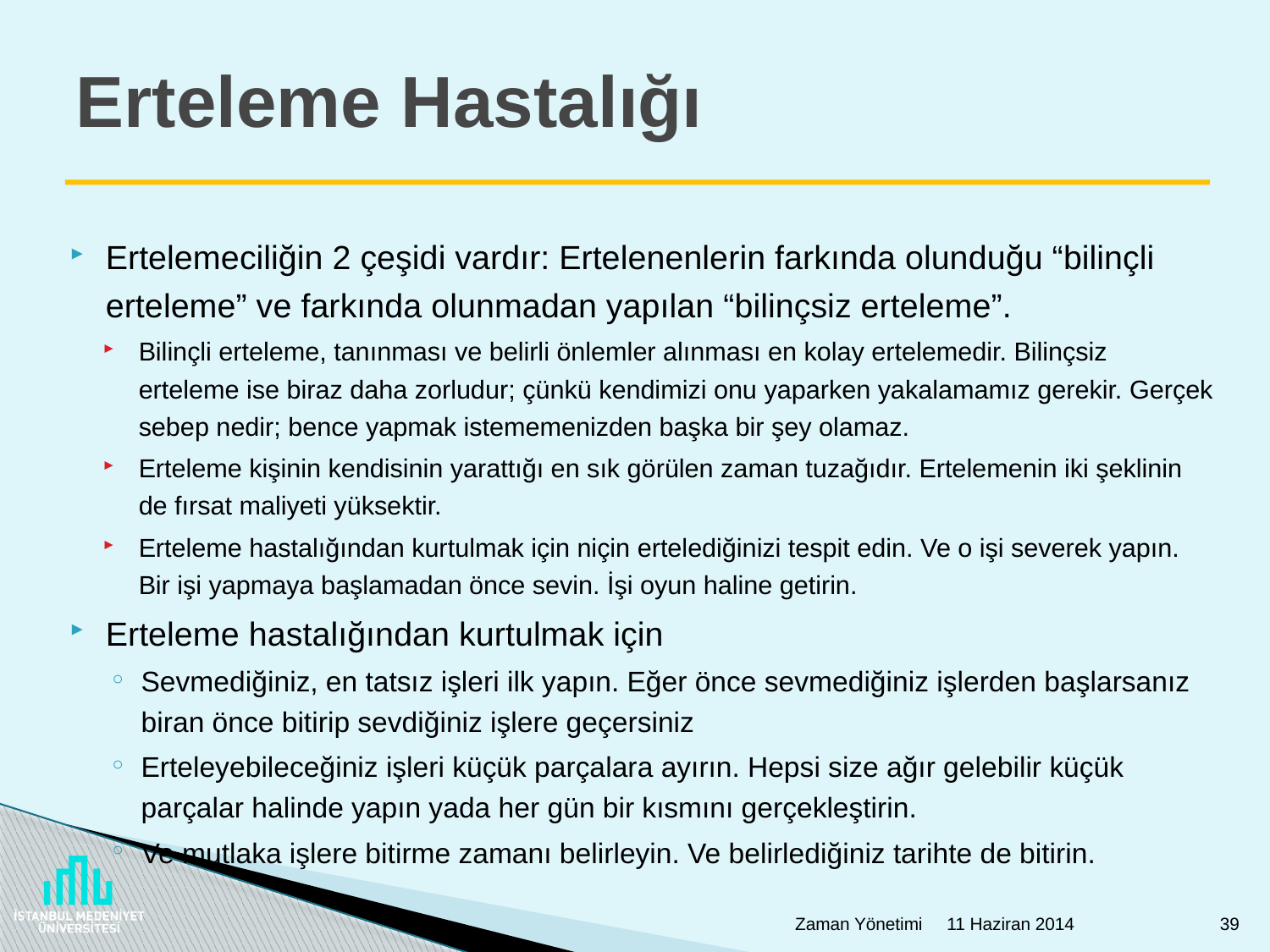

# Erteleme Hastalığı

Ertelemeciliğin 2 çeşidi vardır: Ertelenenlerin farkında olunduğu “bilinçli erteleme” ve farkında olunmadan yapılan “bilinçsiz erteleme”.
Bilinçli erteleme, tanınması ve belirli önlemler alınması en kolay ertelemedir. Bilinçsiz erteleme ise biraz daha zorludur; çünkü kendimizi onu yaparken yakalamamız gerekir. Gerçek sebep nedir; bence yapmak istememenizden başka bir şey olamaz.
Erteleme kişinin kendisinin yarattığı en sık görülen zaman tuzağıdır. Ertelemenin iki şeklinin de fırsat maliyeti yüksektir.
Erteleme hastalığından kurtulmak için niçin ertelediğinizi tespit edin. Ve o işi severek yapın. Bir işi yapmaya başlamadan önce sevin. İşi oyun haline getirin.
Erteleme hastalığından kurtulmak için
Sevmediğiniz, en tatsız işleri ilk yapın. Eğer önce sevmediğiniz işlerden başlarsanız biran önce bitirip sevdiğiniz işlere geçersiniz
Erteleyebileceğiniz işleri küçük parçalara ayırın. Hepsi size ağır gelebilir küçük parçalar halinde yapın yada her gün bir kısmını gerçekleştirin.
Ve mutlaka işlere bitirme zamanı belirleyin. Ve belirlediğiniz tarihte de bitirin.

Zaman Yönetimi
11 Haziran 2014
39